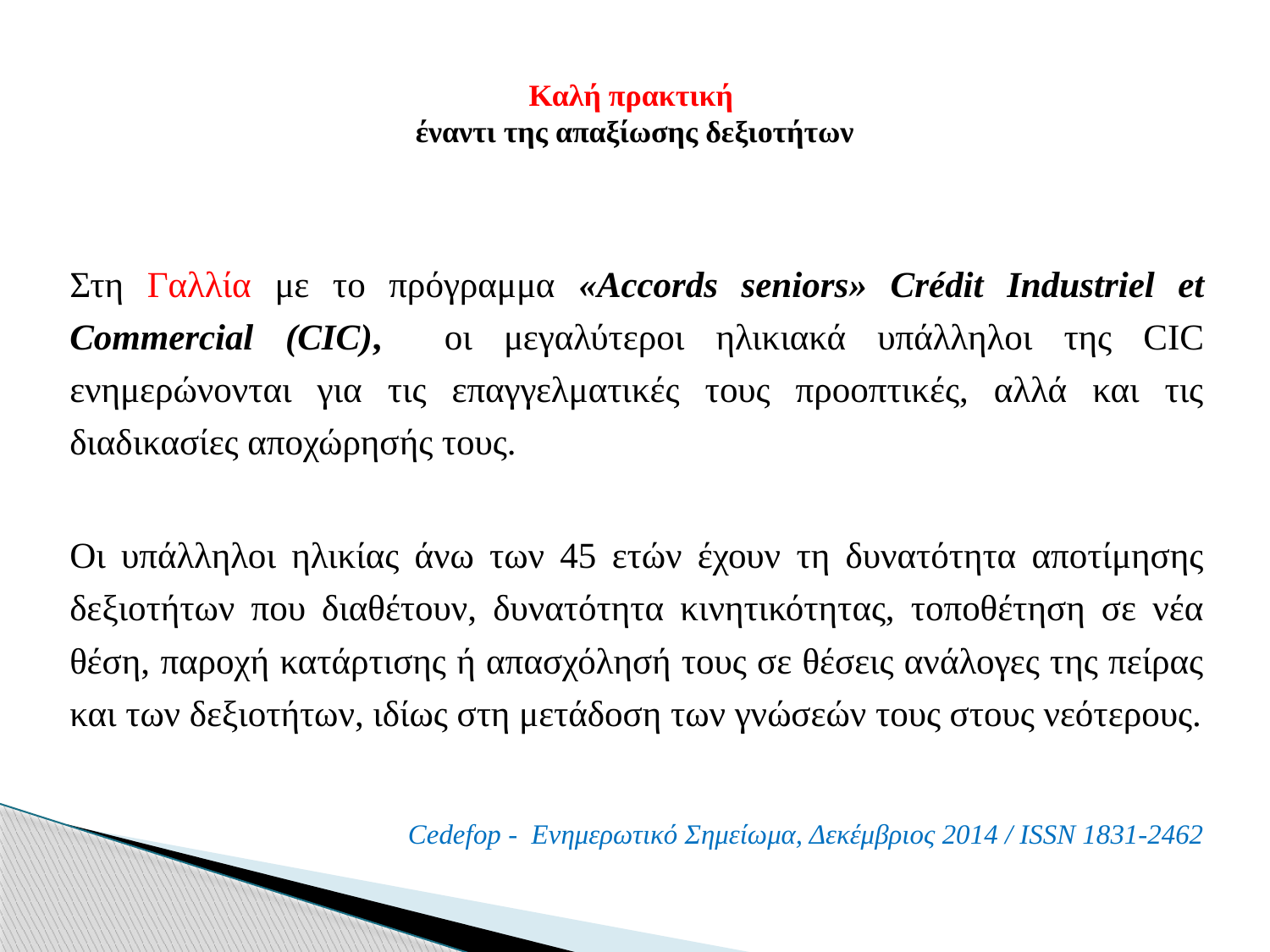

# Καλή πρακτική έναντι της απαξίωσης δεξιοτήτων

Στη Γαλλία με το πρόγραμμα «Accords seniors» Crédit Industriel et Commercial (CIC),  οι μεγαλύτεροι ηλικιακά υπάλληλοι της CIC ενημερώνονται για τις επαγγελματικές τους προοπτικές, αλλά και τις διαδικασίες αποχώρησής τους.

Οι υπάλληλοι ηλικίας άνω των 45 ετών έχουν τη δυνατότητα αποτίμησης δεξιοτήτων που διαθέτουν, δυνατότητα κινητικότητας, τοποθέτηση σε νέα θέση, παροχή κατάρτισης ή απασχόλησή τους σε θέσεις ανάλογες της πείρας και των δεξιοτήτων, ιδίως στη μετάδοση των γνώσεών τους στους νεότερους.

Cedefop -  Ενημερωτικό Σημείωμα, Δεκέμβριος 2014 / ISSN 1831-2462